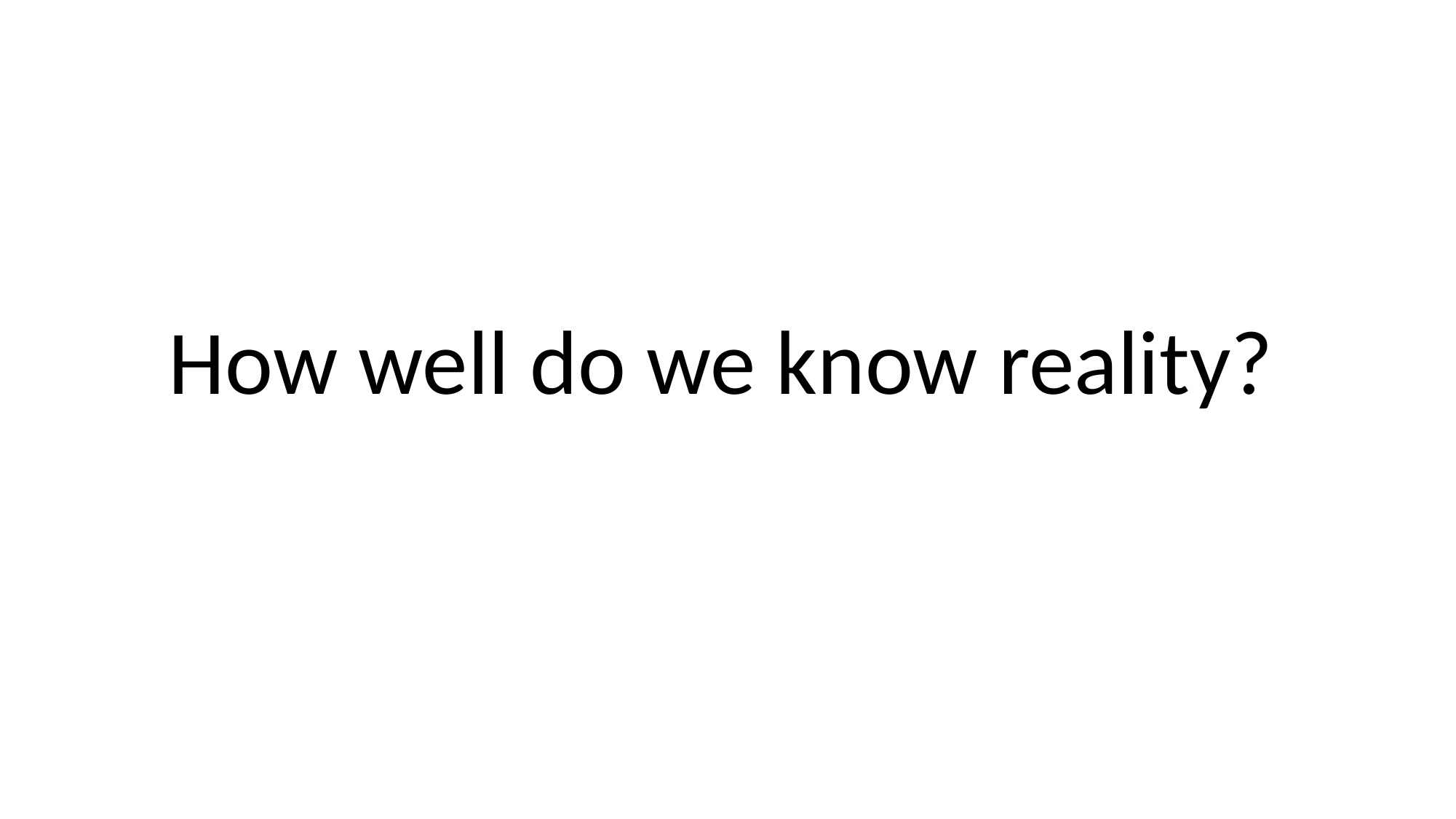

# How well do we know reality?